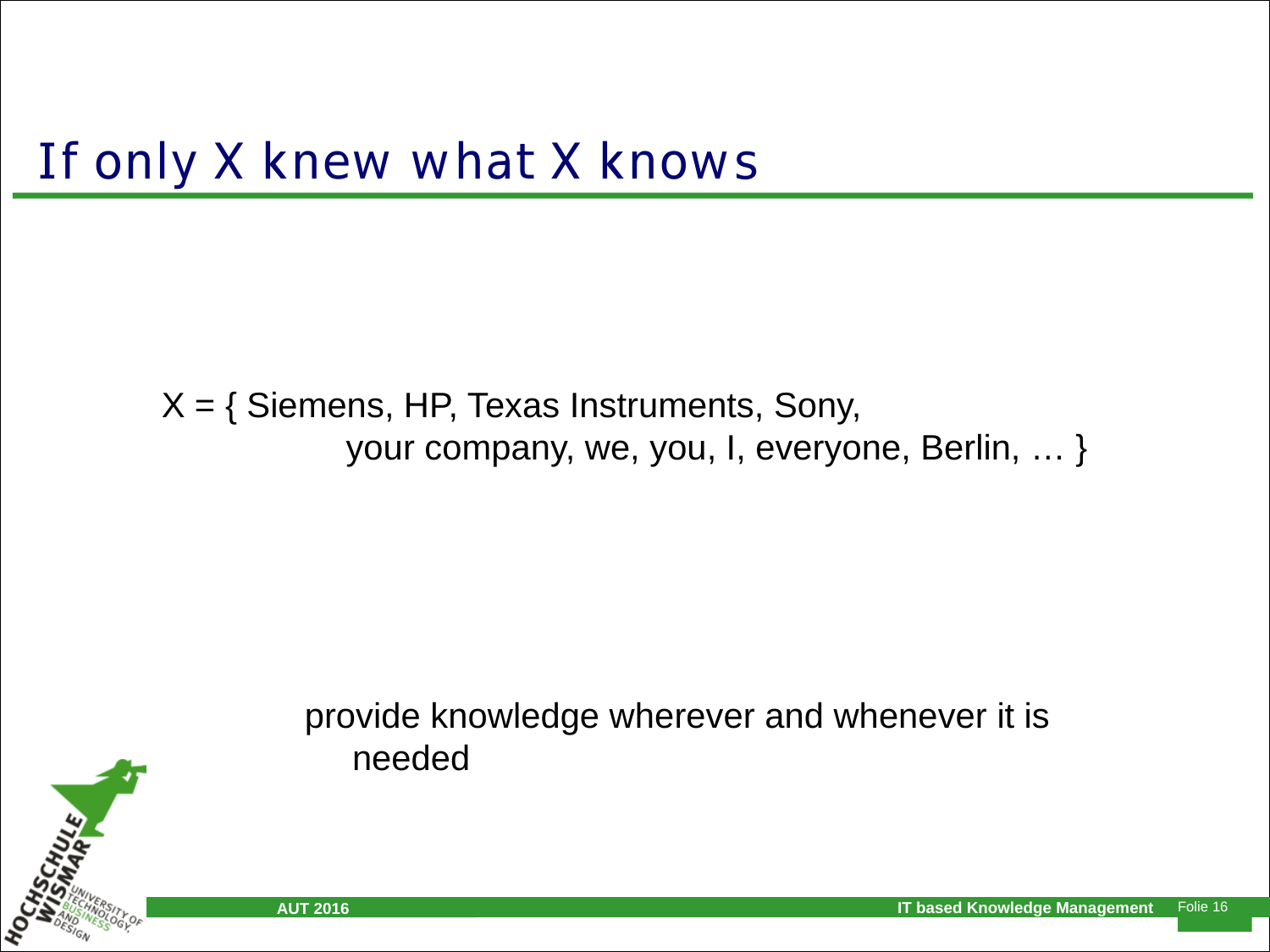

# If only X knew what X knows
X = { Siemens, HP, Texas Instruments, Sony,
	 your company, we, you, I, everyone, Berlin, … }
provide knowledge wherever and whenever it is needed